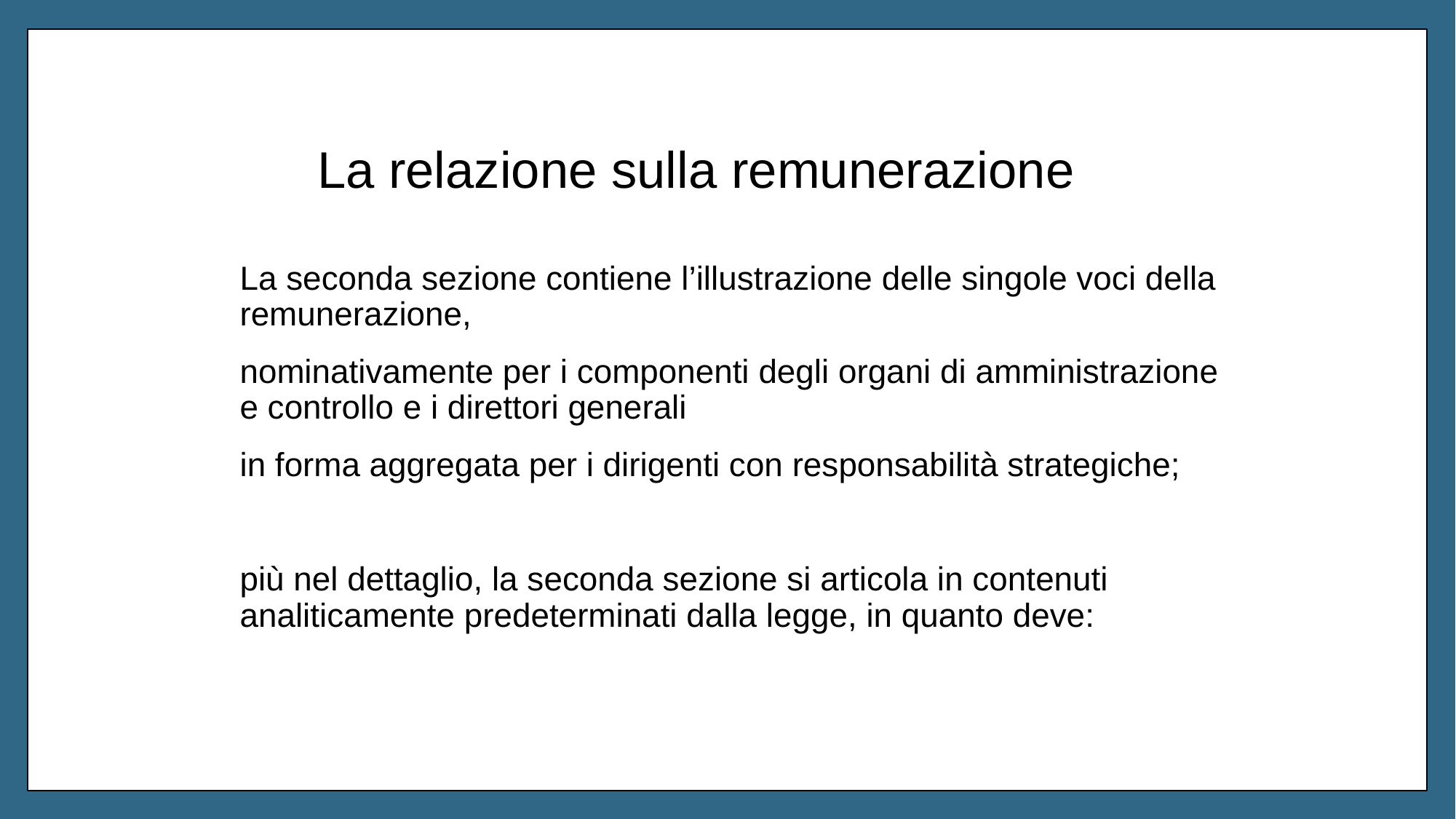

# La relazione sulla remunerazione

La seconda sezione contiene l’illustrazione delle singole voci della remunerazione,
nominativamente per i componenti degli organi di amministrazione e controllo e i direttori generali
in forma aggregata per i dirigenti con responsabilità strategiche;

più nel dettaglio, la seconda sezione si articola in contenuti analiticamente predeterminati dalla legge, in quanto deve: